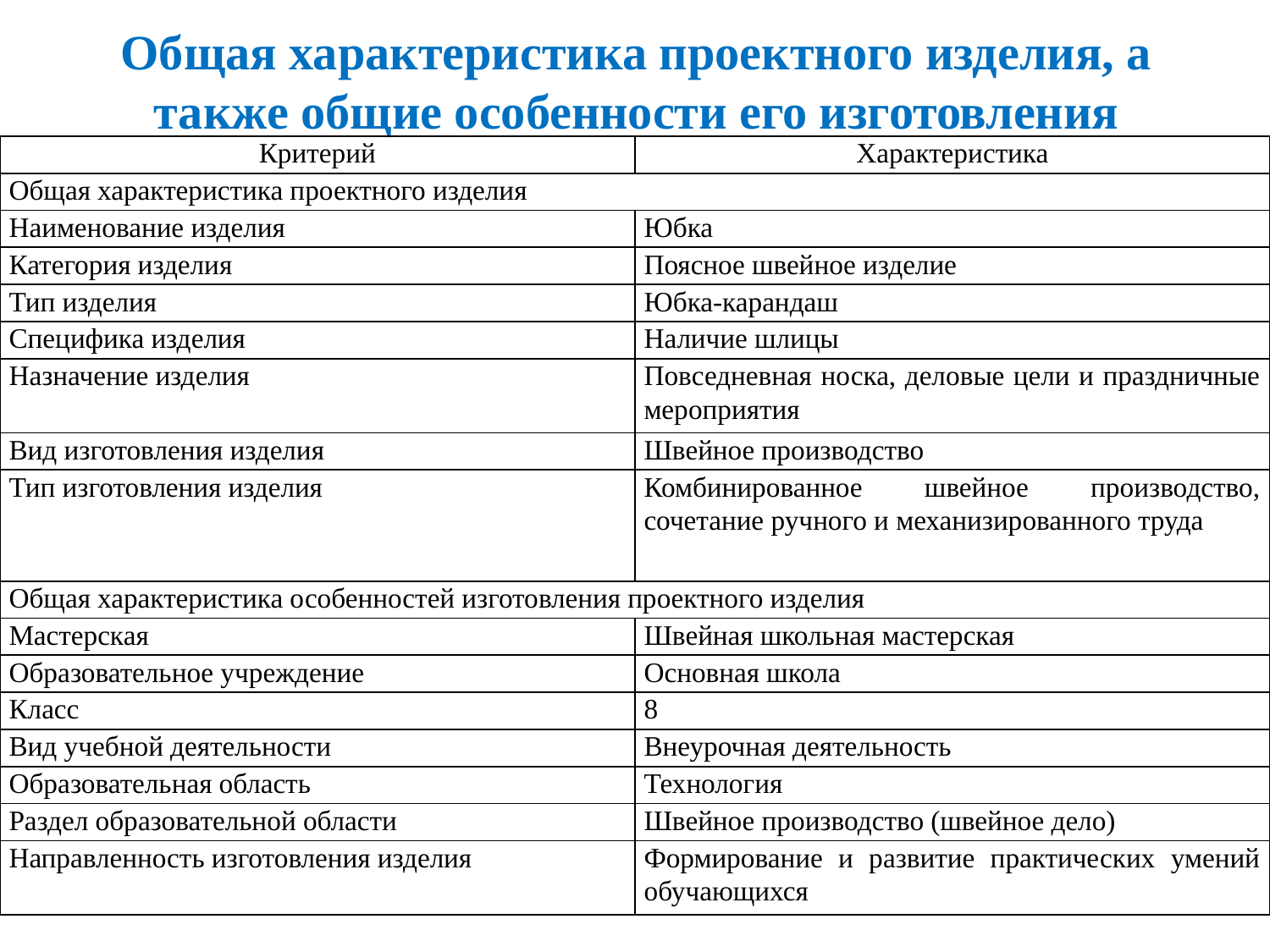

# Общая характеристика проектного изделия, а также общие особенности его изготовления
| Критерий | Характеристика |
| --- | --- |
| Общая характеристика проектного изделия |  |
| Наименование изделия | Юбка |
| Категория изделия | Поясное швейное изделие |
| Тип изделия | Юбка-карандаш |
| Специфика изделия | Наличие шлицы |
| Назначение изделия | Повседневная носка, деловые цели и праздничные мероприятия |
| Вид изготовления изделия | Швейное производство |
| Тип изготовления изделия | Комбинированное швейное производство, сочетание ручного и механизированного труда |
| Общая характеристика особенностей изготовления проектного изделия |  |
| Мастерская | Швейная школьная мастерская |
| Образовательное учреждение | Основная школа |
| Класс | 8 |
| Вид учебной деятельности | Внеурочная деятельность |
| Образовательная область | Технология |
| Раздел образовательной области | Швейное производство (швейное дело) |
| Направленность изготовления изделия | Формирование и развитие практических умений обучающихся |